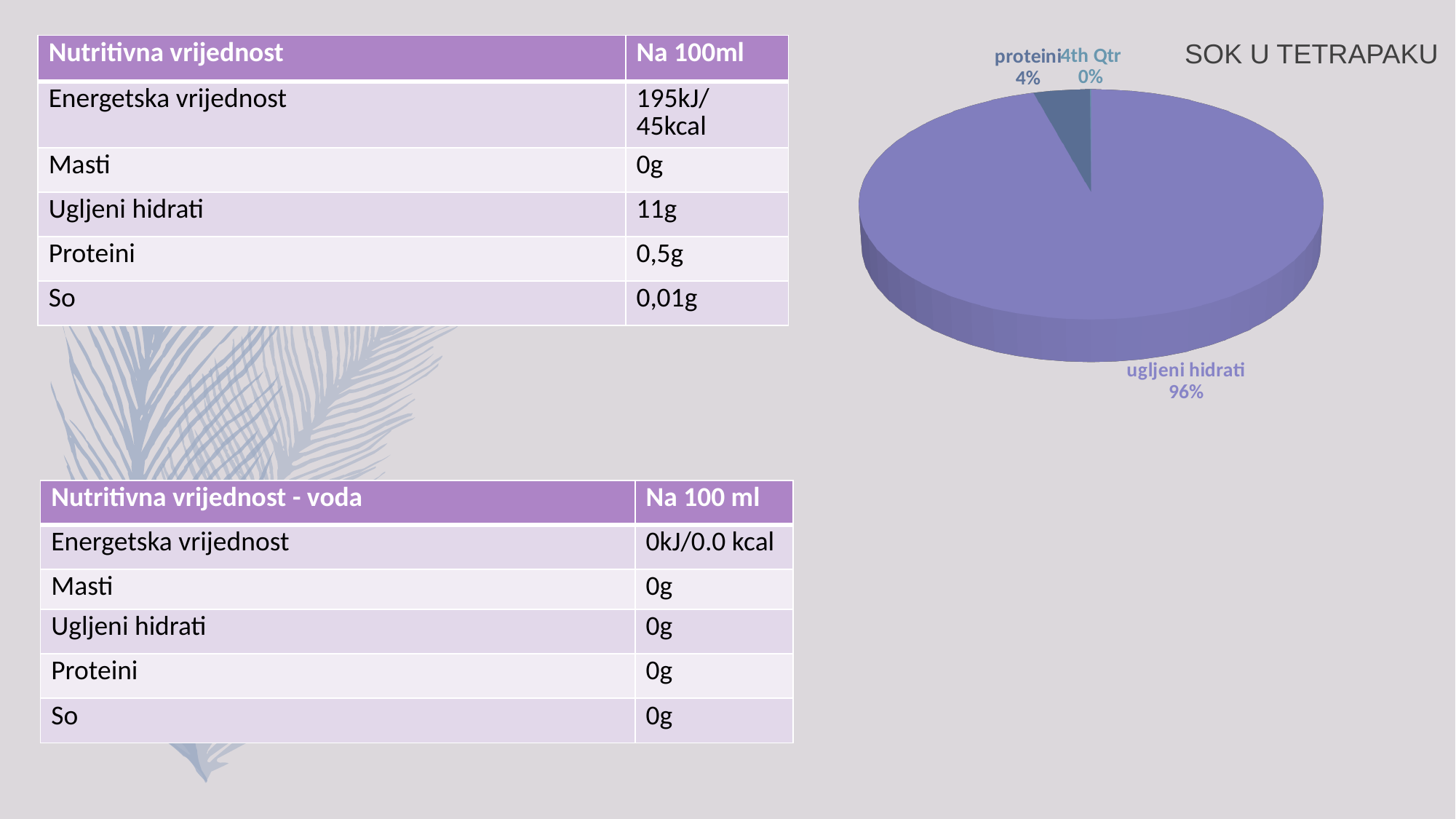

SOK U TETRAPAKU
| Nutritivna vrijednost | Na 100ml |
| --- | --- |
| Energetska vrijednost | 195kJ/45kcal |
| Masti | 0g |
| Ugljeni hidrati | 11g |
| Proteini | 0,5g |
| So | 0,01g |

[unsupported chart]

| Nutritivna vrijednost - voda | Na 100 ml |
| --- | --- |
| Energetska vrijednost | 0kJ/0.0 kcal |
| Masti | 0g |
| Ugljeni hidrati | 0g |
| Proteini | 0g |
| So | 0g |